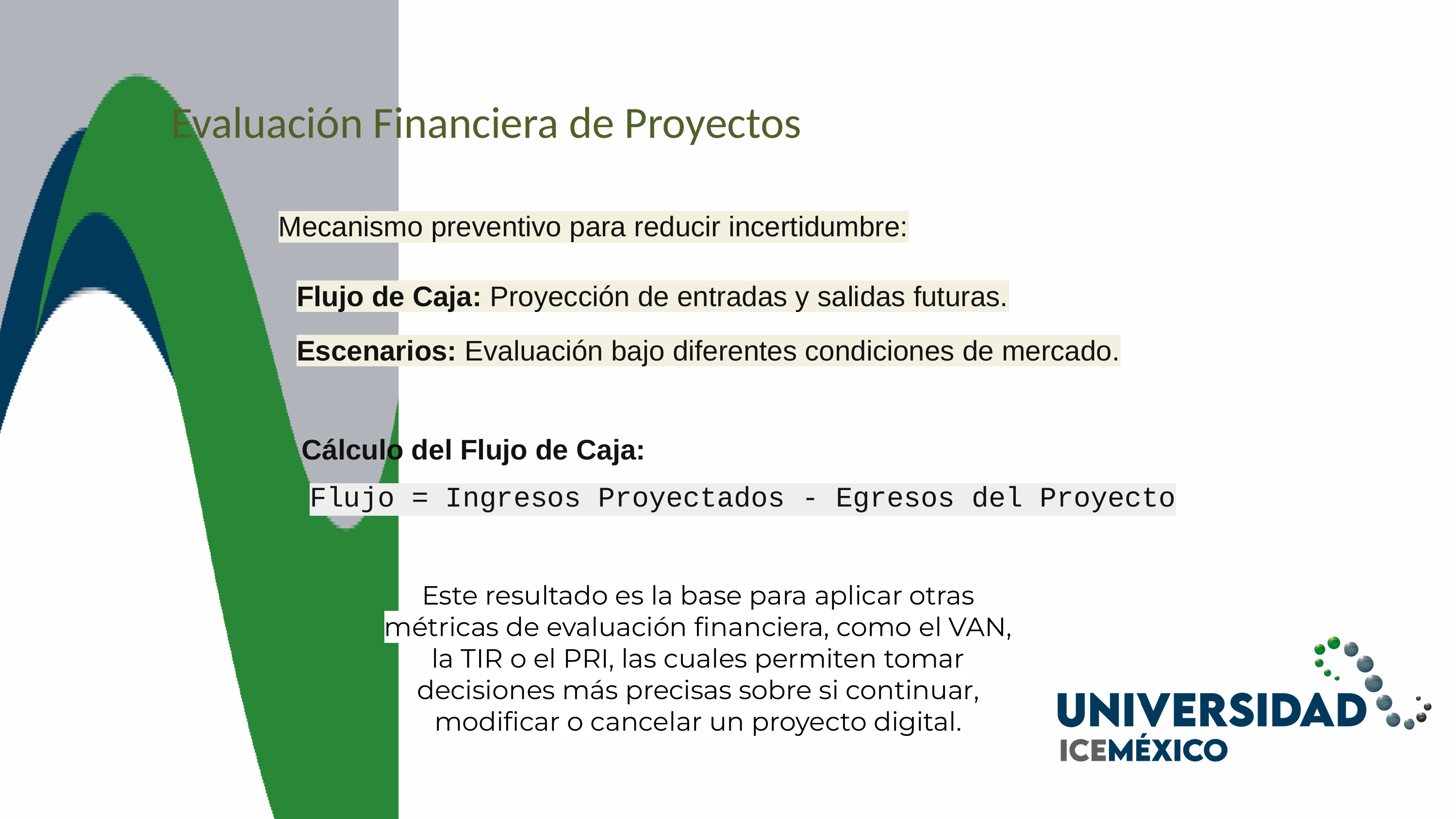

Evaluación Financiera de Proyectos
Mecanismo preventivo para reducir incertidumbre:
Flujo de Caja: Proyección de entradas y salidas futuras.
Escenarios: Evaluación bajo diferentes condiciones de mercado.

Cálculo del Flujo de Caja:
Flujo = Ingresos Proyectados - Egresos del Proyecto

Este resultado es la base para aplicar otras métricas de evaluación financiera, como el VAN, la TIR o el PRI, las cuales permiten tomar decisiones más precisas sobre si continuar, modificar o cancelar un proyecto digital.